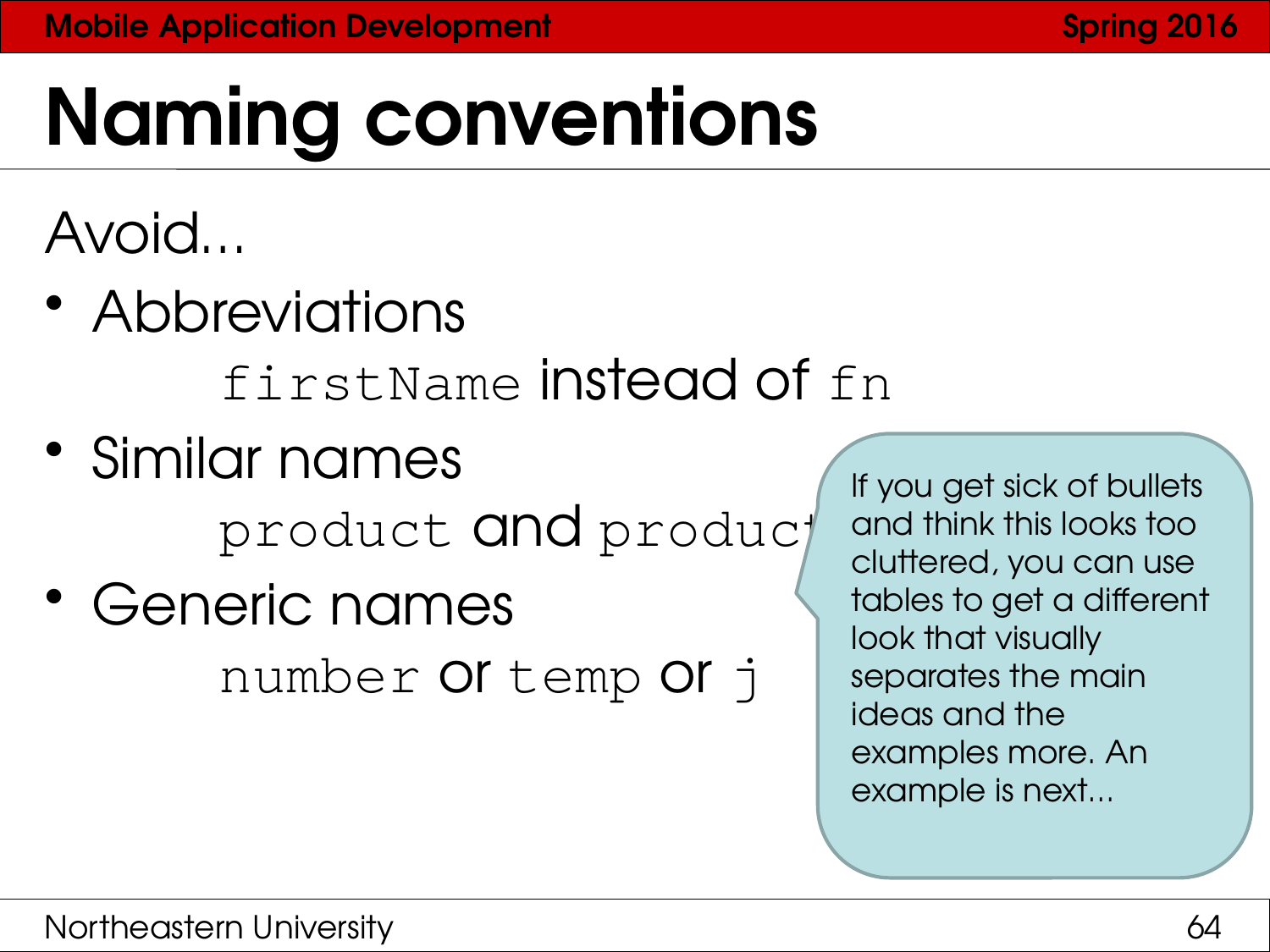

# Naming conventions
Avoid…
Abbreviations
	firstName instead of fn
Similar names
	product and products
Generic names
	number or temp or j
If you get sick of bullets and think this looks too cluttered, you can use tables to get a different look that visually separates the main ideas and the examples more. An example is next…